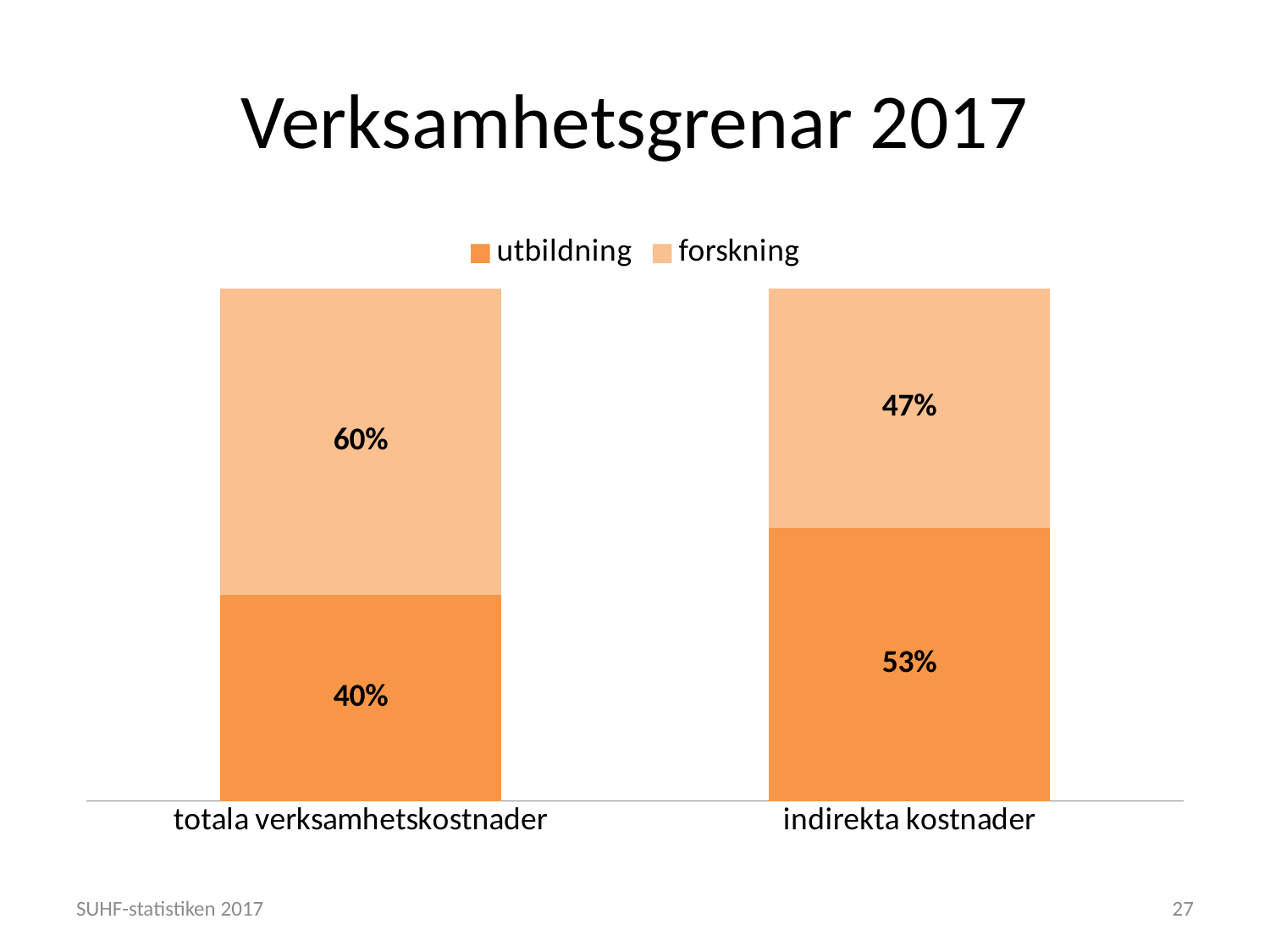

# Verksamhetsgrenar 2017

### Chart

| Category | utbildning | forskning |
|---|---|---|
| totala verksamhetskostnader | 0.4021765042069929 | 0.5978234957930071 |
| indirekta kostnader | 0.5333285441903289 | 0.4666714558096711 |
SUHF-statistiken 2017
27